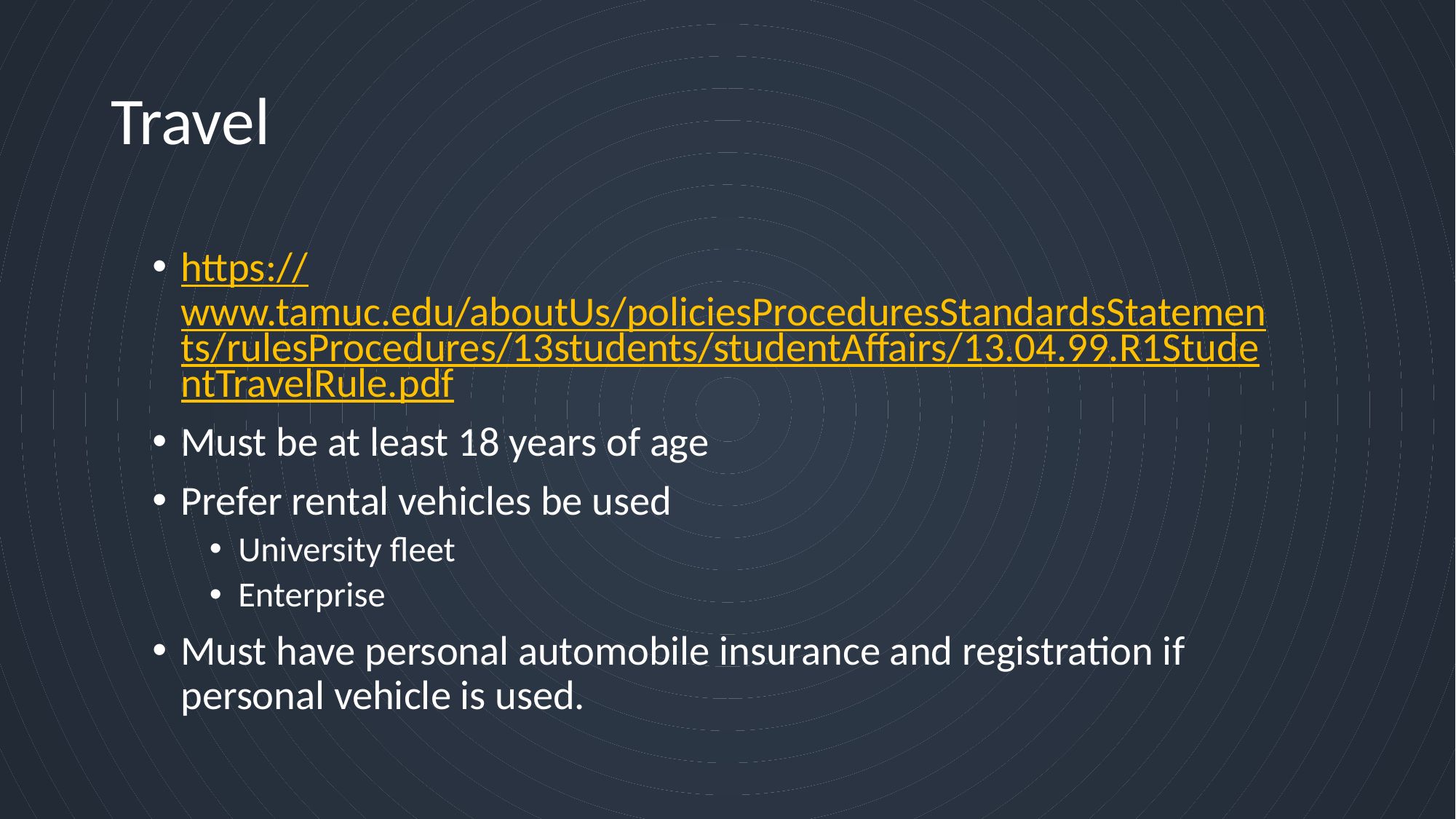

# Travel
https://www.tamuc.edu/aboutUs/policiesProceduresStandardsStatements/rulesProcedures/13students/studentAffairs/13.04.99.R1StudentTravelRule.pdf
Must be at least 18 years of age
Prefer rental vehicles be used
University fleet
Enterprise
Must have personal automobile insurance and registration if personal vehicle is used.